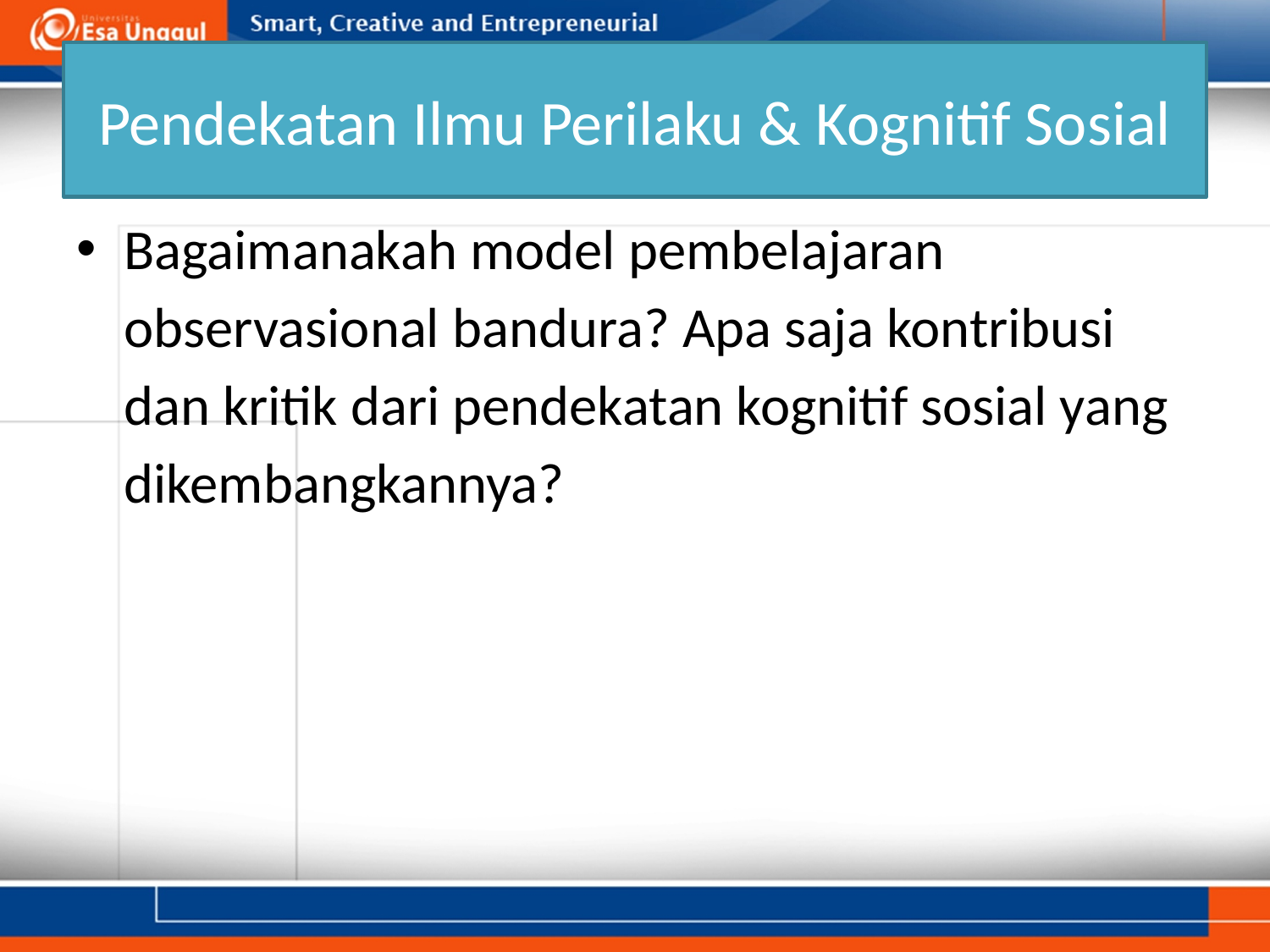

# Pendekatan Ilmu Perilaku & Kognitif Sosial
Bagaimanakah model pembelajaran observasional bandura? Apa saja kontribusi dan kritik dari pendekatan kognitif sosial yang dikembangkannya?